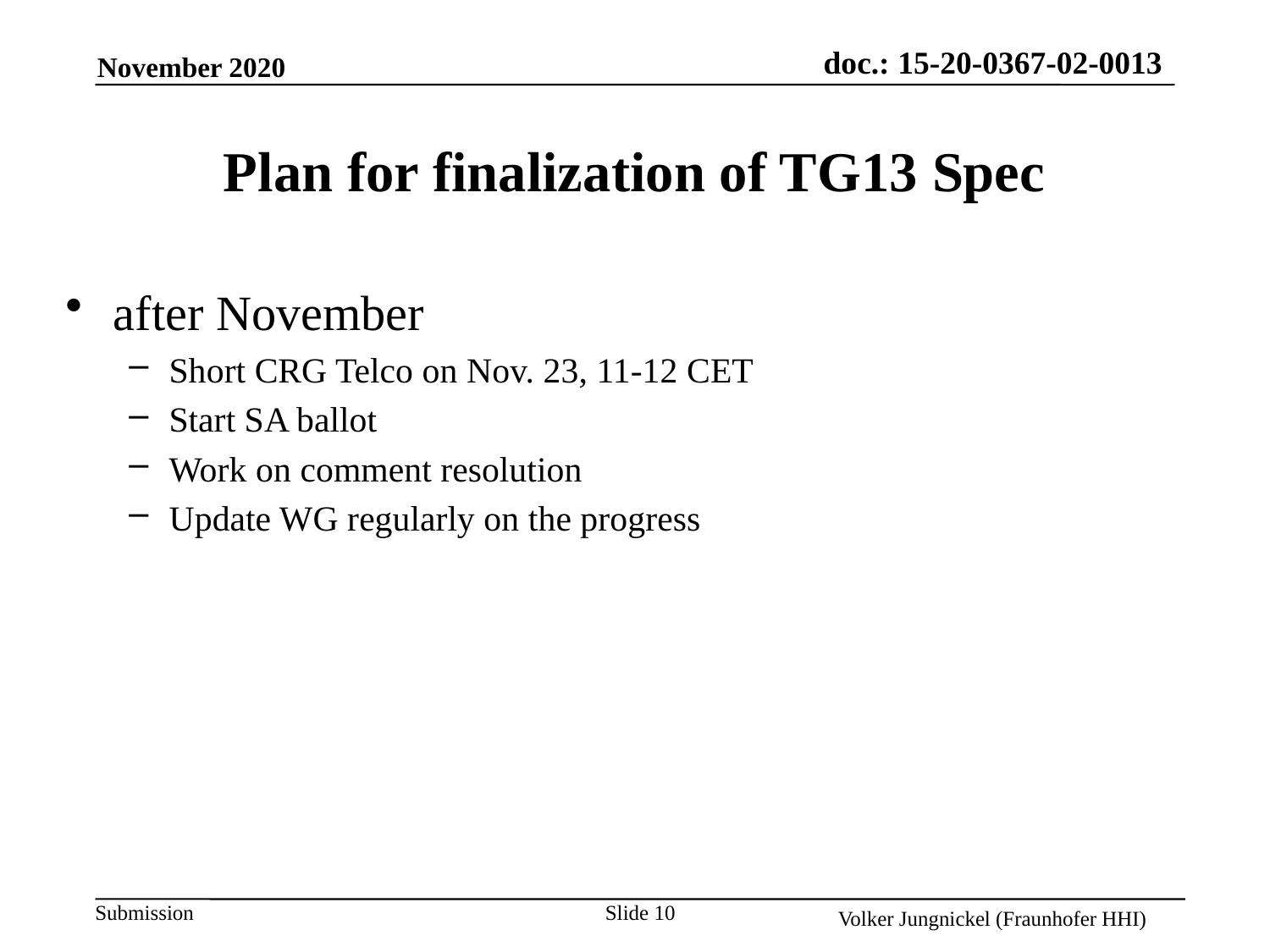

# Plan for finalization of TG13 Spec
after November
Short CRG Telco on Nov. 23, 11-12 CET
Start SA ballot
Work on comment resolution
Update WG regularly on the progress
Slide 10
Volker Jungnickel (Fraunhofer HHI)